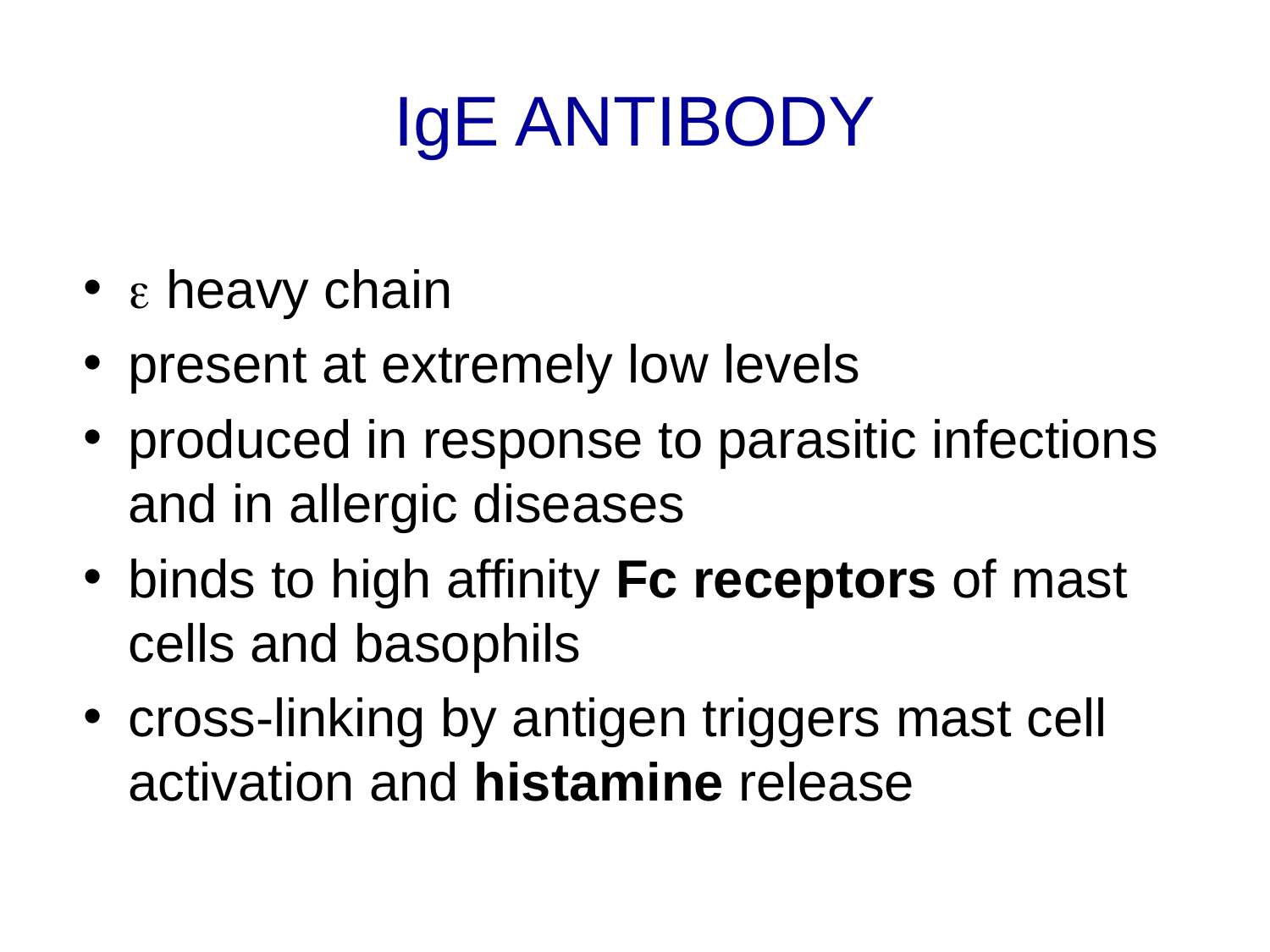

# IgE ANTIBODY
ε heavy chain
present at extremely low levels
produced in response to parasitic infections and in allergic diseases
binds to high affinity Fc receptors of mast cells and basophils
cross-linking by antigen triggers mast cell activation and histamine release